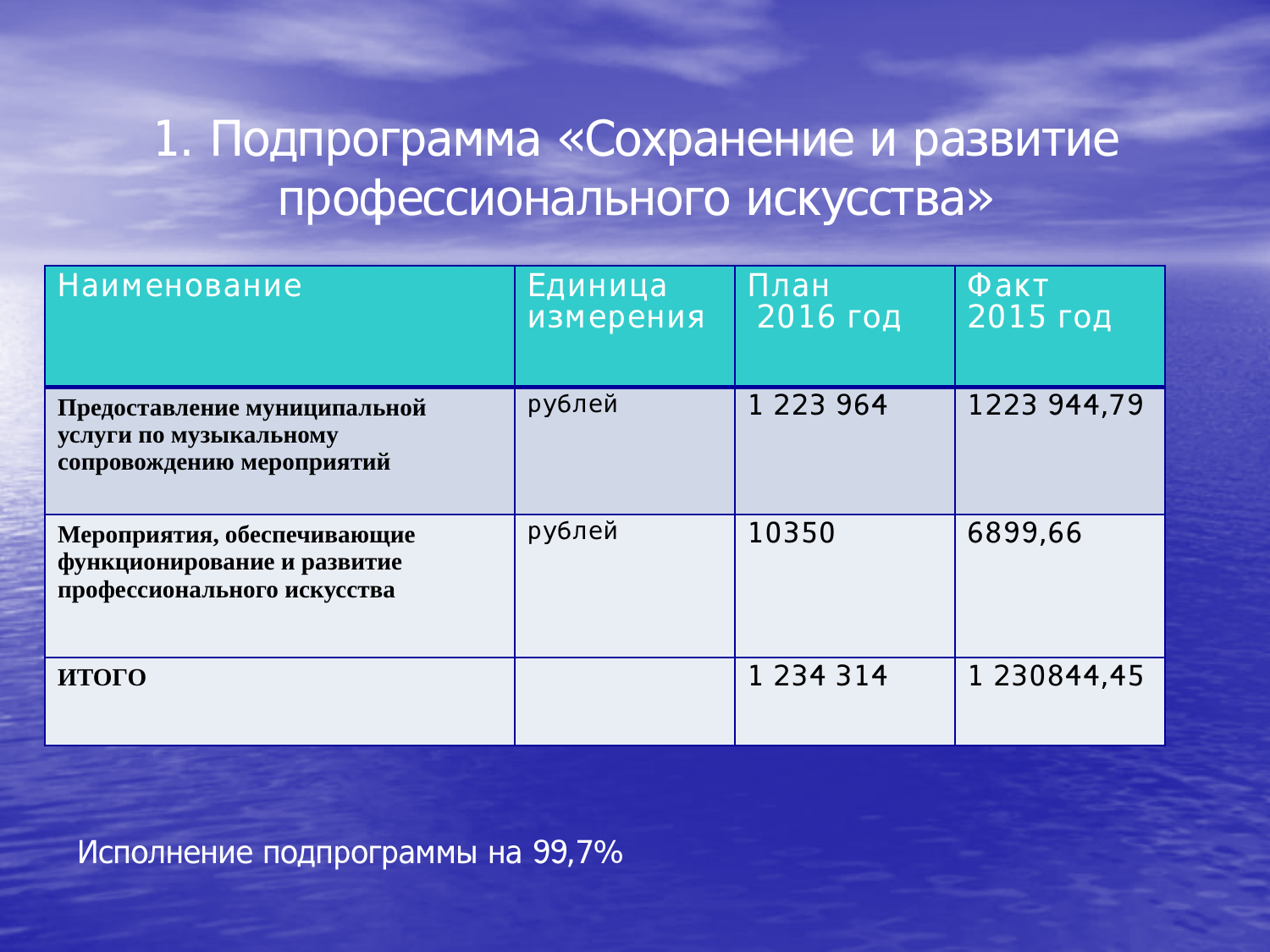

1. Подпрограмма «Сохранение и развитие профессионального искусства»
| Наименование | Единица измерения | План 2016 год | Факт 2015 год |
| --- | --- | --- | --- |
| Предоставление муниципальной услуги по музыкальному сопровождению мероприятий | рублей | 1 223 964 | 1223 944,79 |
| Мероприятия, обеспечивающие функционирование и развитие профессионального искусства | рублей | 10350 | 6899,66 |
| ИТОГО |  | 1 234 314 | 1 230844,45 |
Исполнение подпрограммы на 99,7%